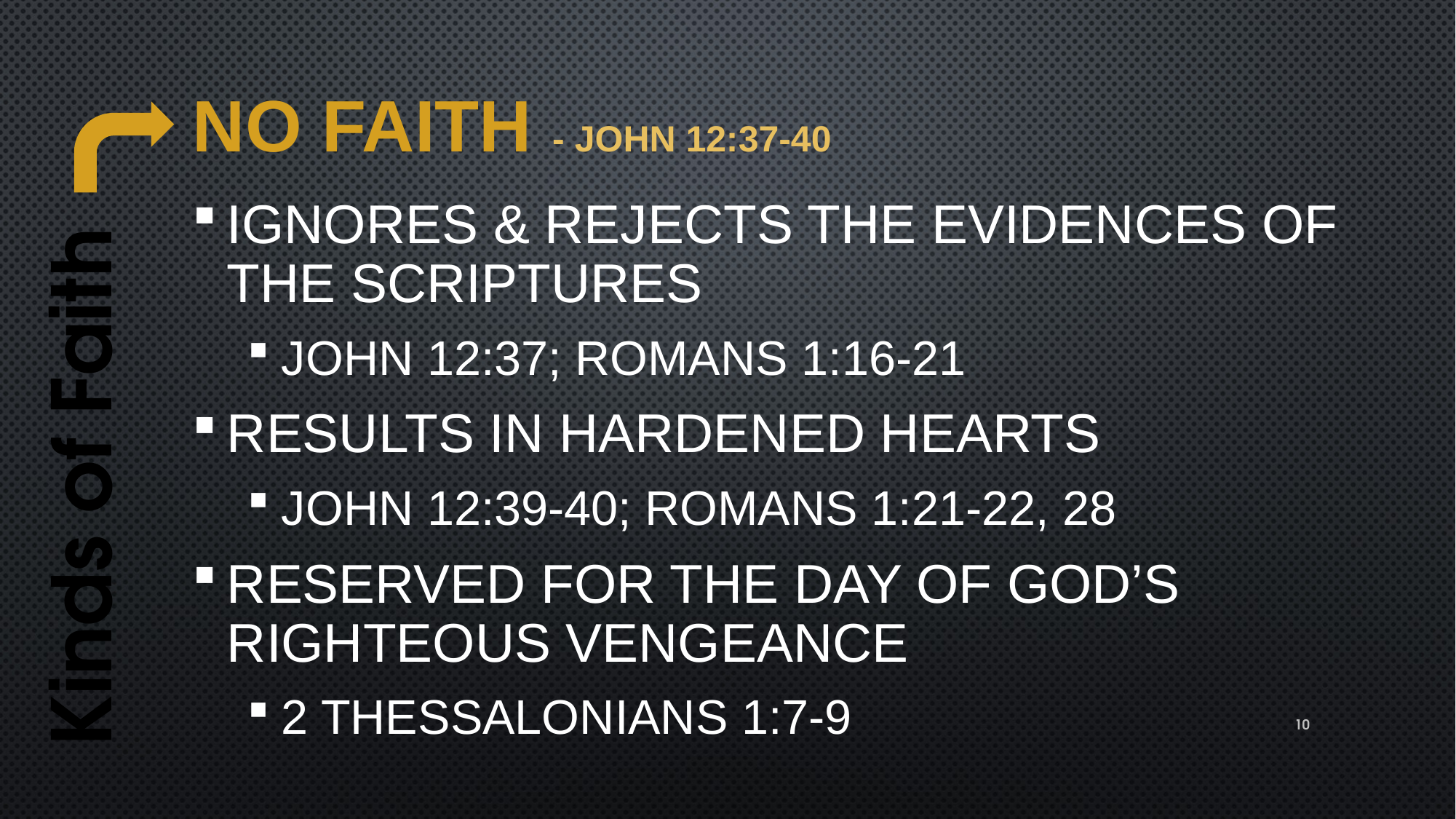

# No Faith - john 12:37-40

Ignores & rejects the evidences of the scriptures
John 12:37; Romans 1:16-21
Results in hardened hearts
John 12:39-40; Romans 1:21-22, 28
Reserved for the day of God’s righteous vengeance
2 Thessalonians 1:7-9

Kinds of Faith
10